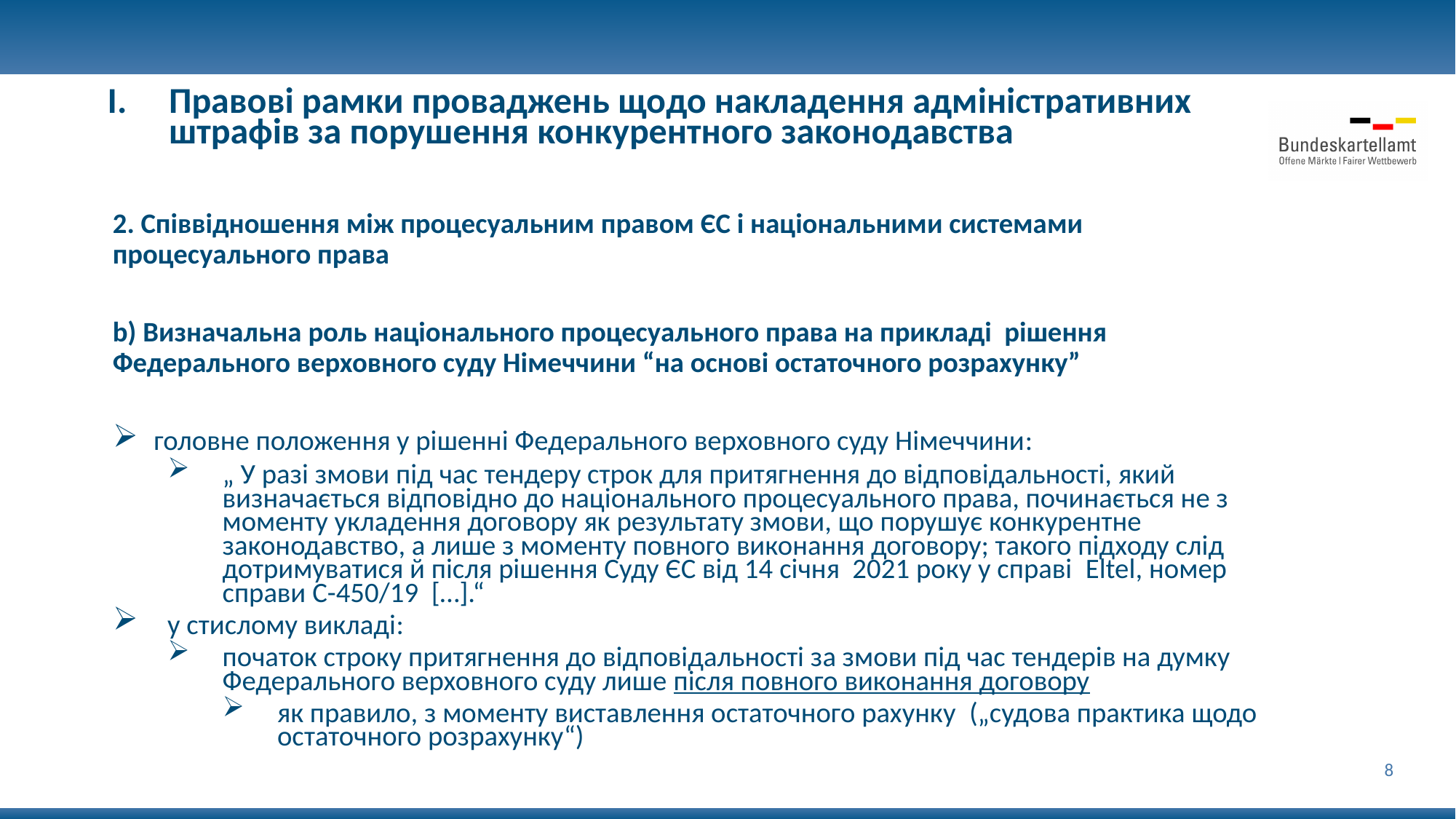

Правові рамки проваджень щодо накладення адміністративних  штрафів за порушення конкурентного законодавства
2. Співвідношення між процесуальним правом ЄС і національними системами процесуального права

b) Визначальна роль національного процесуального права на прикладі  рішення Федерального верховного суду Німеччини “на основі остаточного розрахунку”

головне положення у рішенні Федерального верховного суду Німеччини:
„ У разі змови під час тендеру строк для притягнення до відповідальності, який визначається відповідно до національного процесуального права, починається не з моменту укладення договору як результату змови, що порушує конкурентне законодавство, а лише з моменту повного виконання договору; такого підходу слід дотримуватися й після рішення Суду ЄС від 14 січня  2021 року у справі  Eltel, номер справи C-450/19  […].“
у стислому викладі:
початок строку притягнення до відповідальності за змови під час тендерів на думку Федерального верховного суду лише після повного виконання договору
як правило, з моменту виставлення остаточного рахунку  („судова практика щодо остаточного розрахунку“)